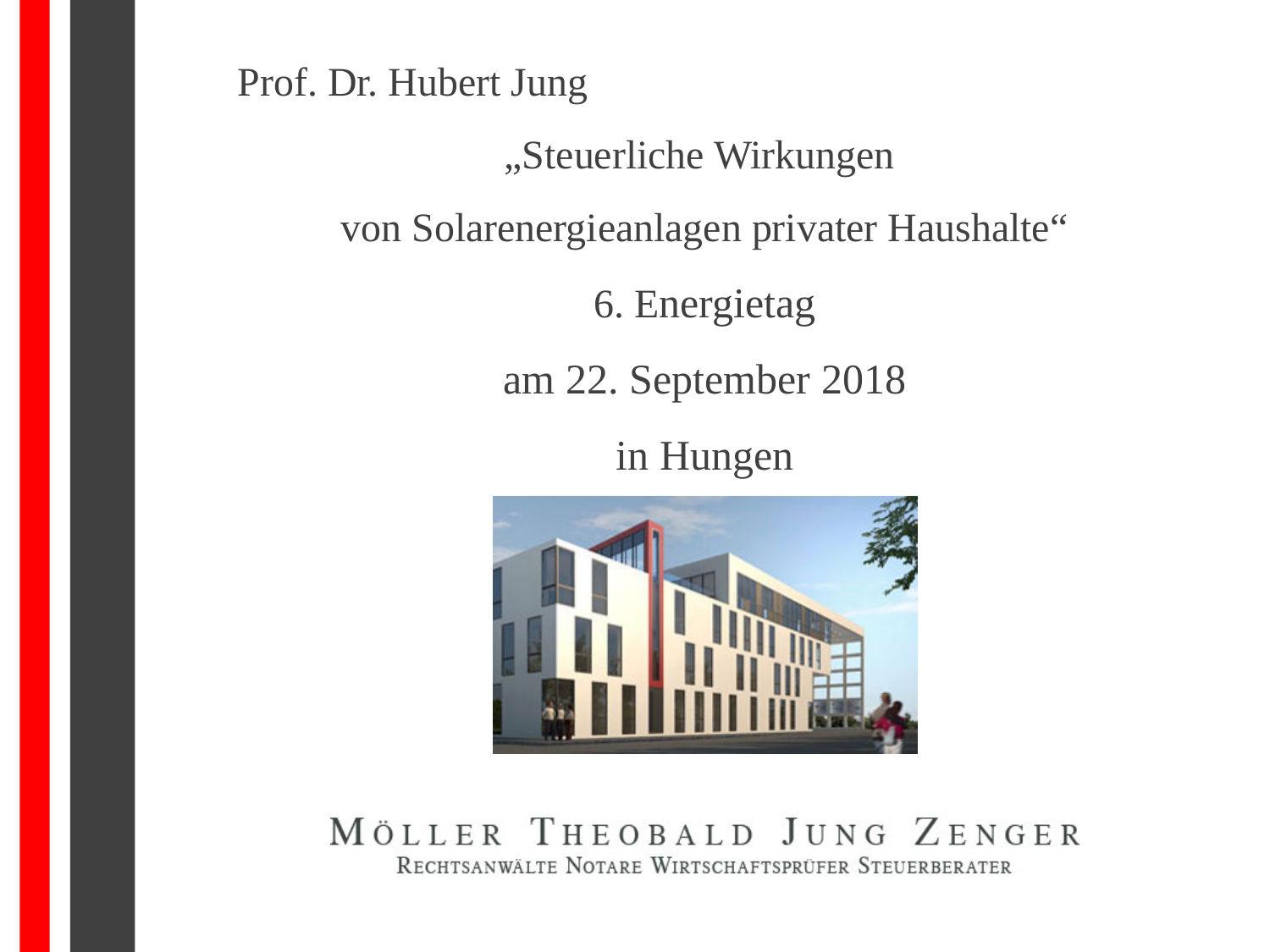

Prof. Dr. Hubert Jung
„Steuerliche Wirkungen
von Solarenergieanlagen privater Haushalte“
6. Energietag
am 22. September 2018
in Hungen